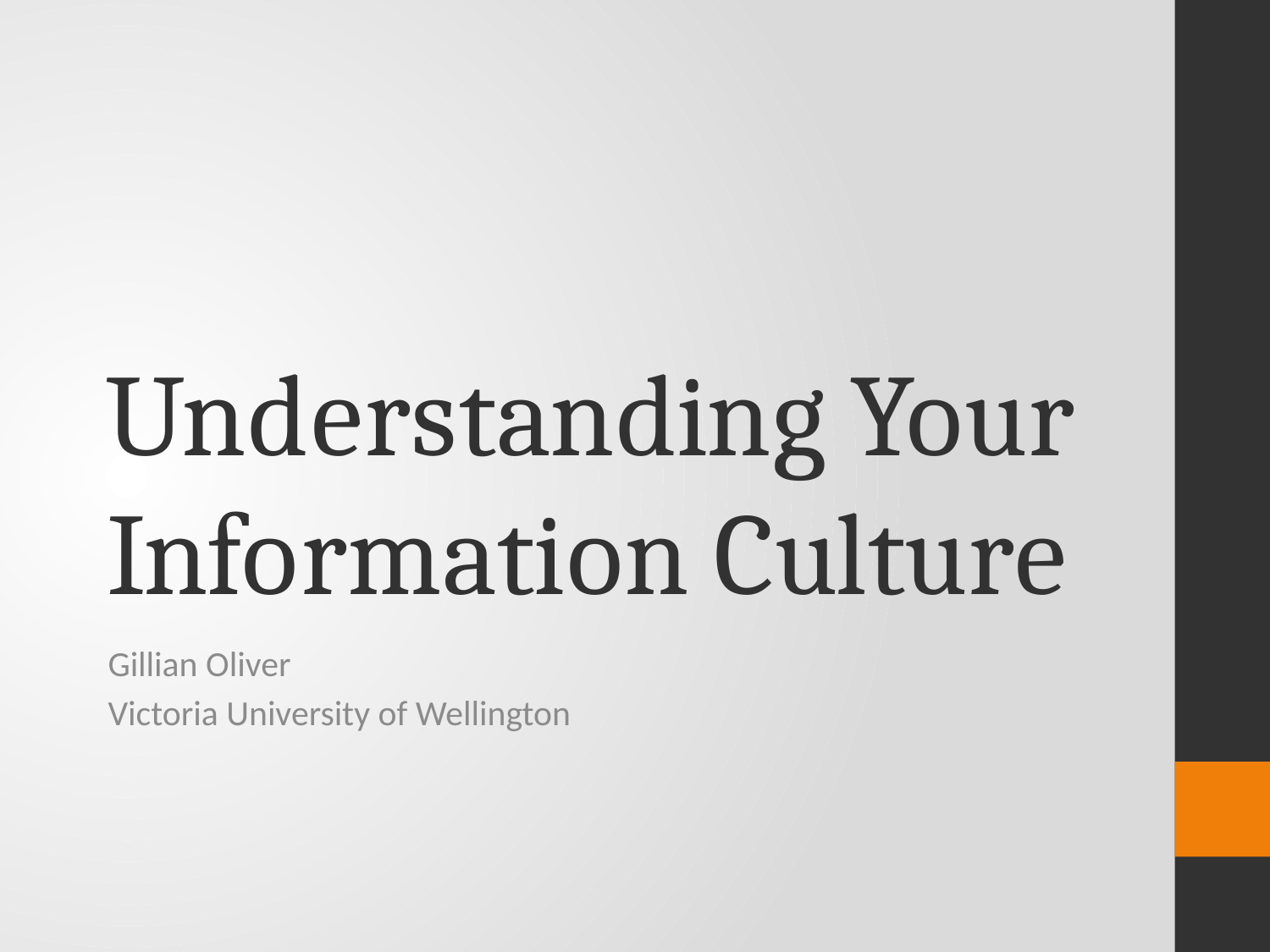

# Understanding Your Information Culture
Gillian Oliver
Victoria University of Wellington